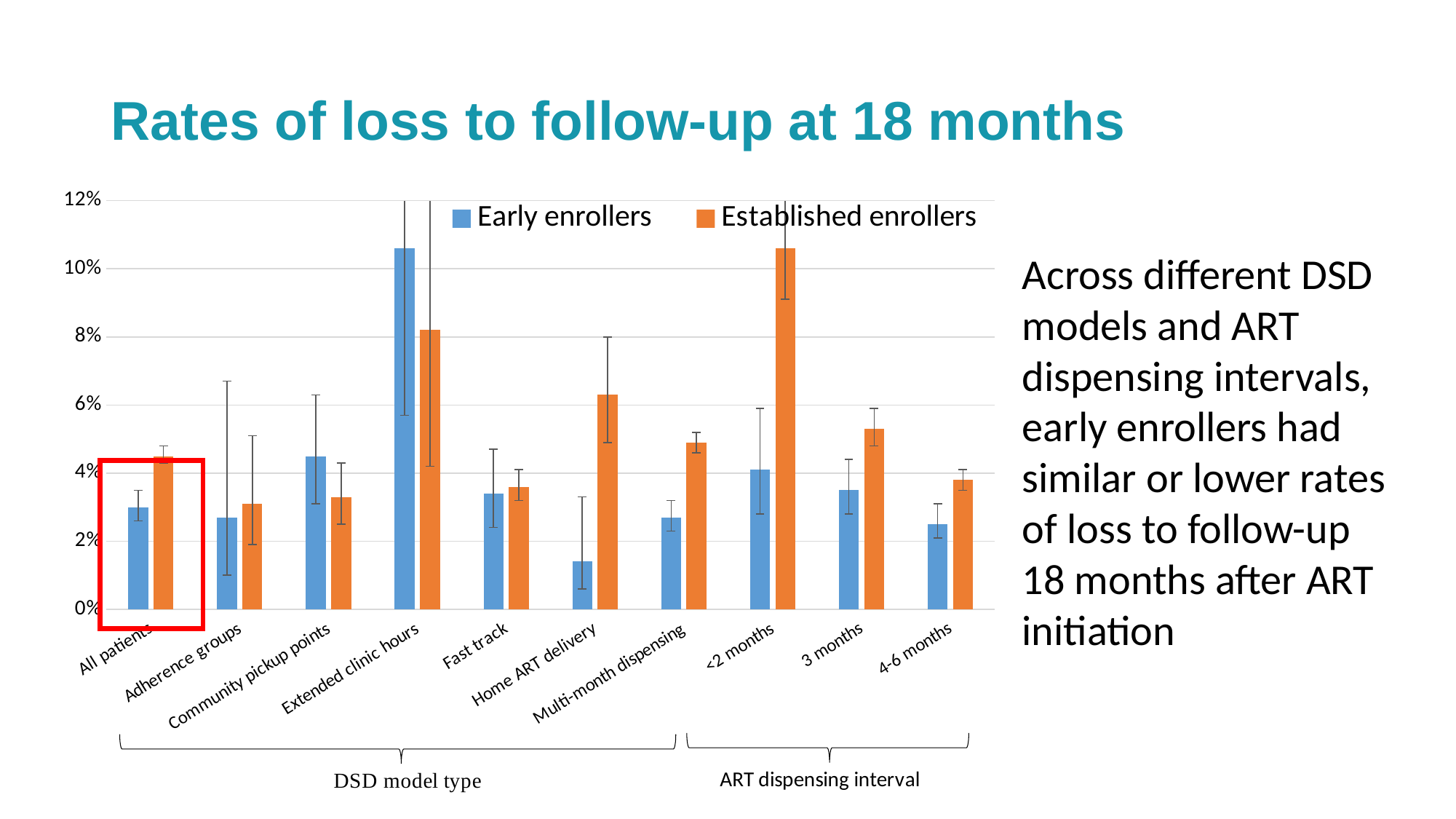

# Rates of loss to follow-up at 18 months

### Chart

| Category | Early enrollers | Established enrollers |
|---|---|---|
| All patients | 0.03 | 0.045 |
| Adherence groups | 0.027 | 0.031 |
| Community pickup points | 0.045 | 0.033 |
| Extended clinic hours | 0.106 | 0.082 |
| Fast track | 0.034 | 0.036 |
| Home ART delivery | 0.014 | 0.063 |
| Multi-month dispensing | 0.027 | 0.049 |
| <2 months | 0.041 | 0.106 |
| 3 months | 0.035 | 0.053 |
| 4-6 months | 0.025 | 0.038 |
Across different DSD models and ART dispensing intervals, early enrollers had similar or lower rates of loss to follow-up 18 months after ART initiation